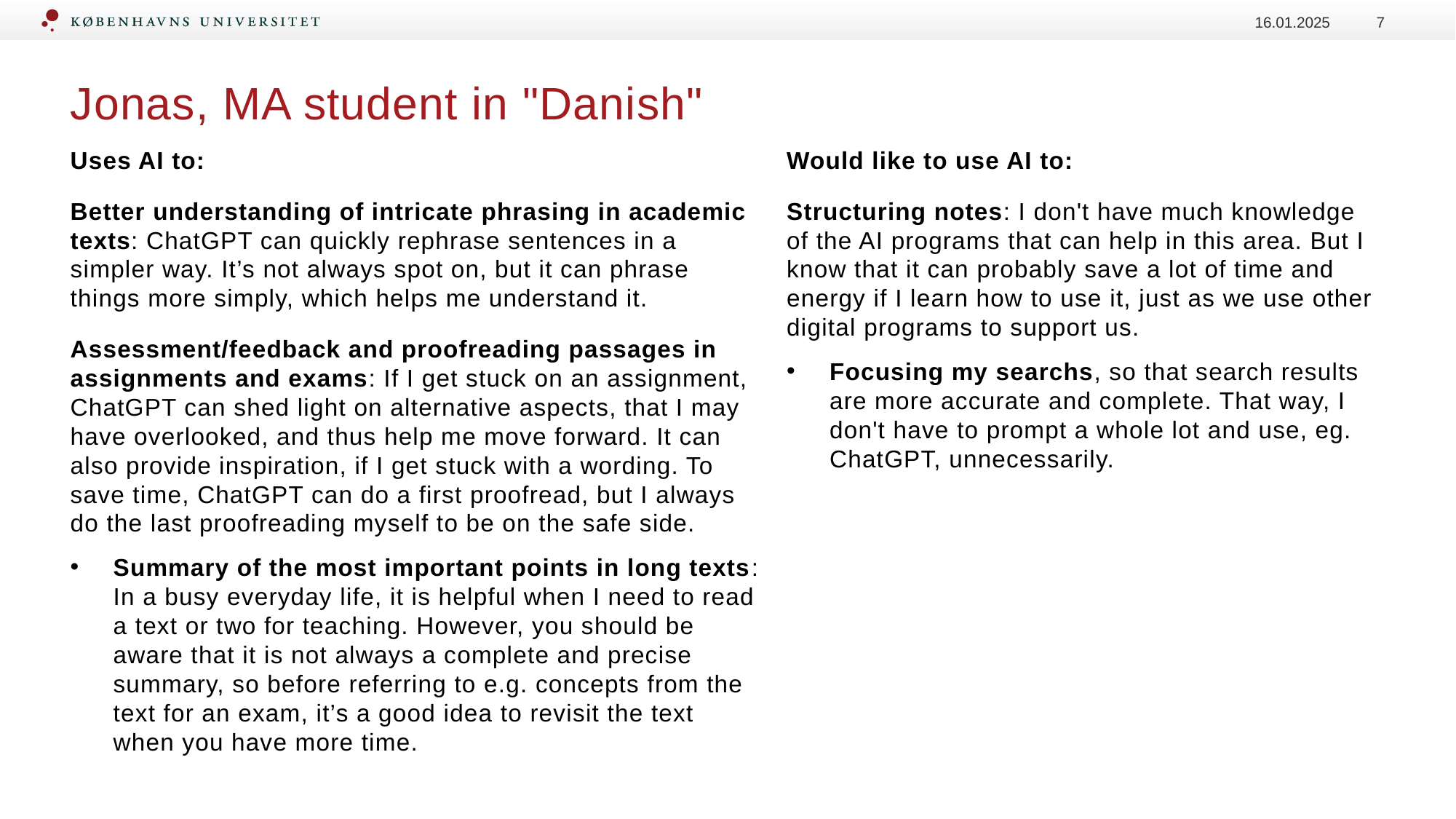

16.01.2025
7
# Jonas, MA student in "Danish"
Uses AI to:
Better understanding of intricate phrasing in academic texts: ChatGPT can quickly rephrase sentences in a simpler way. It’s not always spot on, but it can phrase things more simply, which helps me understand it.
Assessment/feedback and proofreading passages in assignments and exams: If I get stuck on an assignment, ChatGPT can shed light on alternative aspects, that I may have overlooked, and thus help me move forward. It can also provide inspiration, if I get stuck with a wording. To save time, ChatGPT can do a first proofread, but I always do the last proofreading myself to be on the safe side.
Summary of the most important points in long texts: In a busy everyday life, it is helpful when I need to read a text or two for teaching. However, you should be aware that it is not always a complete and precise summary, so before referring to e.g. concepts from the text for an exam, it’s a good idea to revisit the text when you have more time.
Would like to use AI to:
Structuring notes: I don't have much knowledge of the AI programs that can help in this area. But I know that it can probably save a lot of time and energy if I learn how to use it, just as we use other digital programs to support us.
Focusing my searchs, so that search results are more accurate and complete. That way, I don't have to prompt a whole lot and use, eg. ChatGPT, unnecessarily.